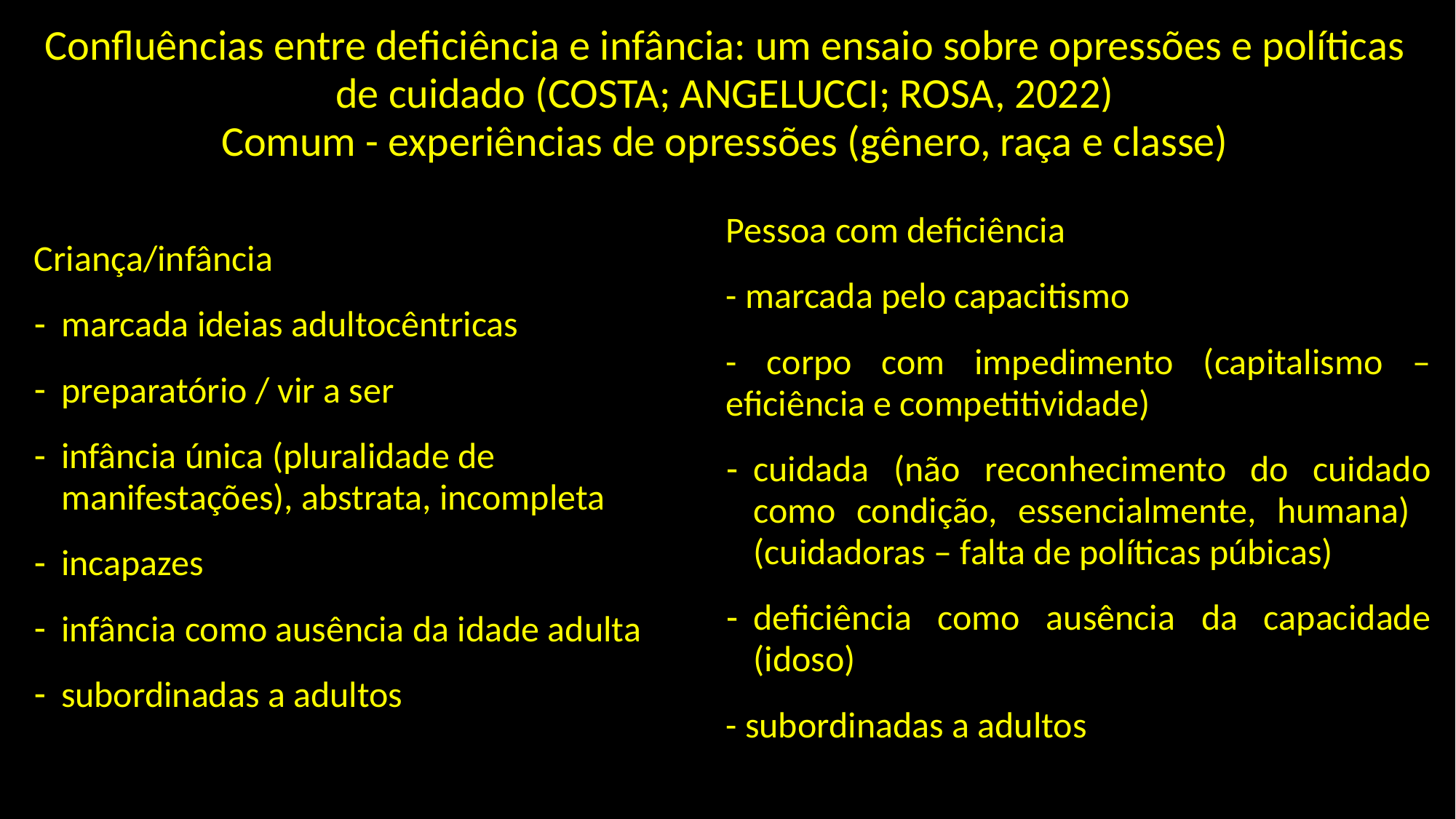

Confluências entre deficiência e infância: um ensaio sobre opressões e políticas de cuidado (COSTA; ANGELUCCI; ROSA, 2022)
Comum - experiências de opressões (gênero, raça e classe)
Pessoa com deficiência
- marcada pelo capacitismo
- corpo com impedimento (capitalismo – eficiência e competitividade)
cuidada (não reconhecimento do cuidado como condição, essencialmente, humana)  (cuidadoras – falta de políticas púbicas)
deficiência como ausência da capacidade (idoso)
- subordinadas a adultos
Criança/infância
marcada ideias adultocêntricas
preparatório / vir a ser
infância única (pluralidade de manifestações), abstrata, incompleta
incapazes
infância como ausência da idade adulta
subordinadas a adultos